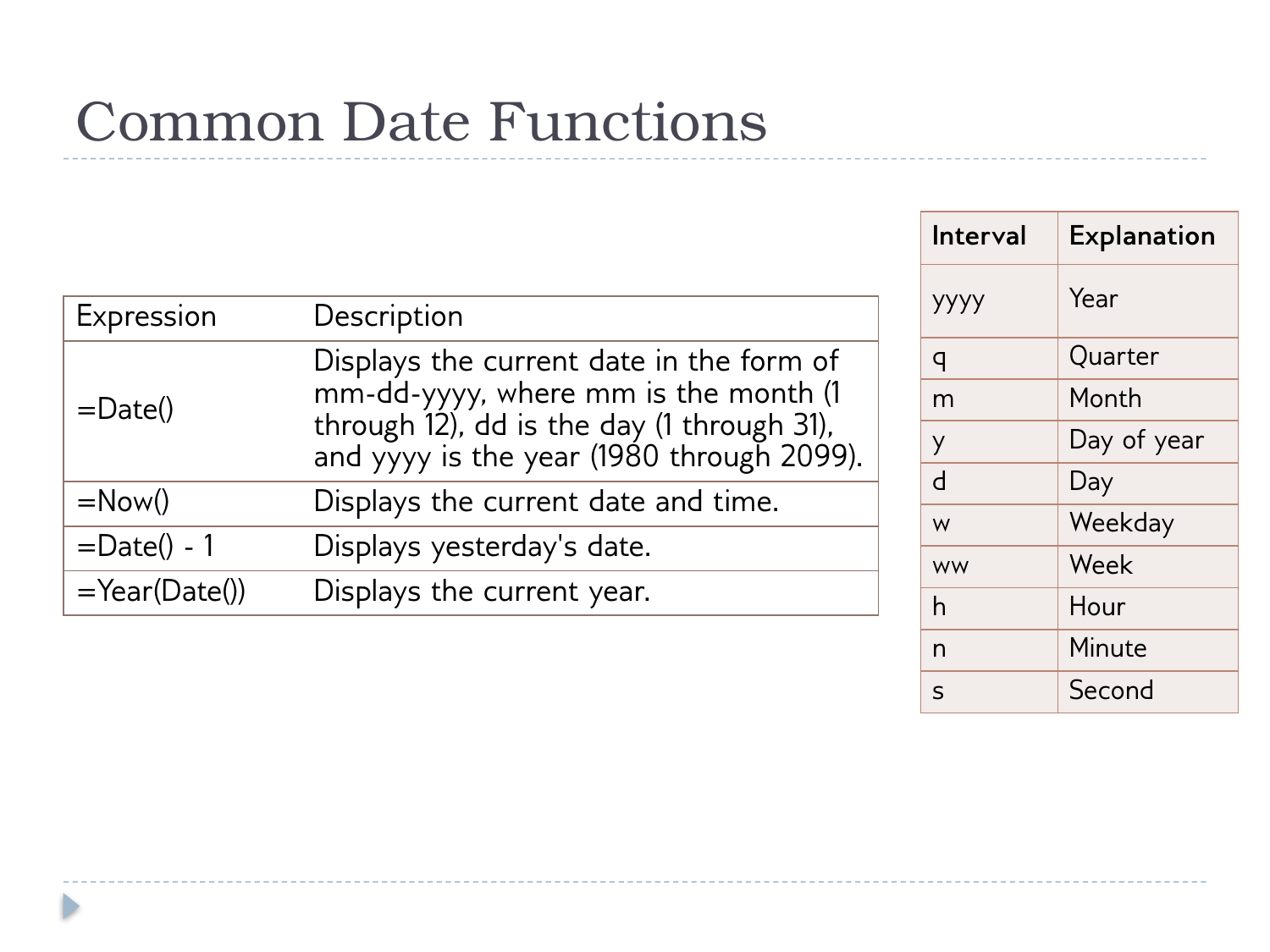

# Common Date Functions
| Interval | Explanation |
| --- | --- |
| yyyy | Year |
| q | Quarter |
| m | Month |
| y | Day of year |
| d | Day |
| w | Weekday |
| ww | Week |
| h | Hour |
| n | Minute |
| s | Second |
| Expression | Description |
| --- | --- |
| =Date() | Displays the current date in the form of mm-dd-yyyy, where mm is the month (1 through 12), dd is the day (1 through 31), and yyyy is the year (1980 through 2099). |
| =Now() | Displays the current date and time. |
| =Date() - 1 | Displays yesterday's date. |
| =Year(Date()) | Displays the current year. |